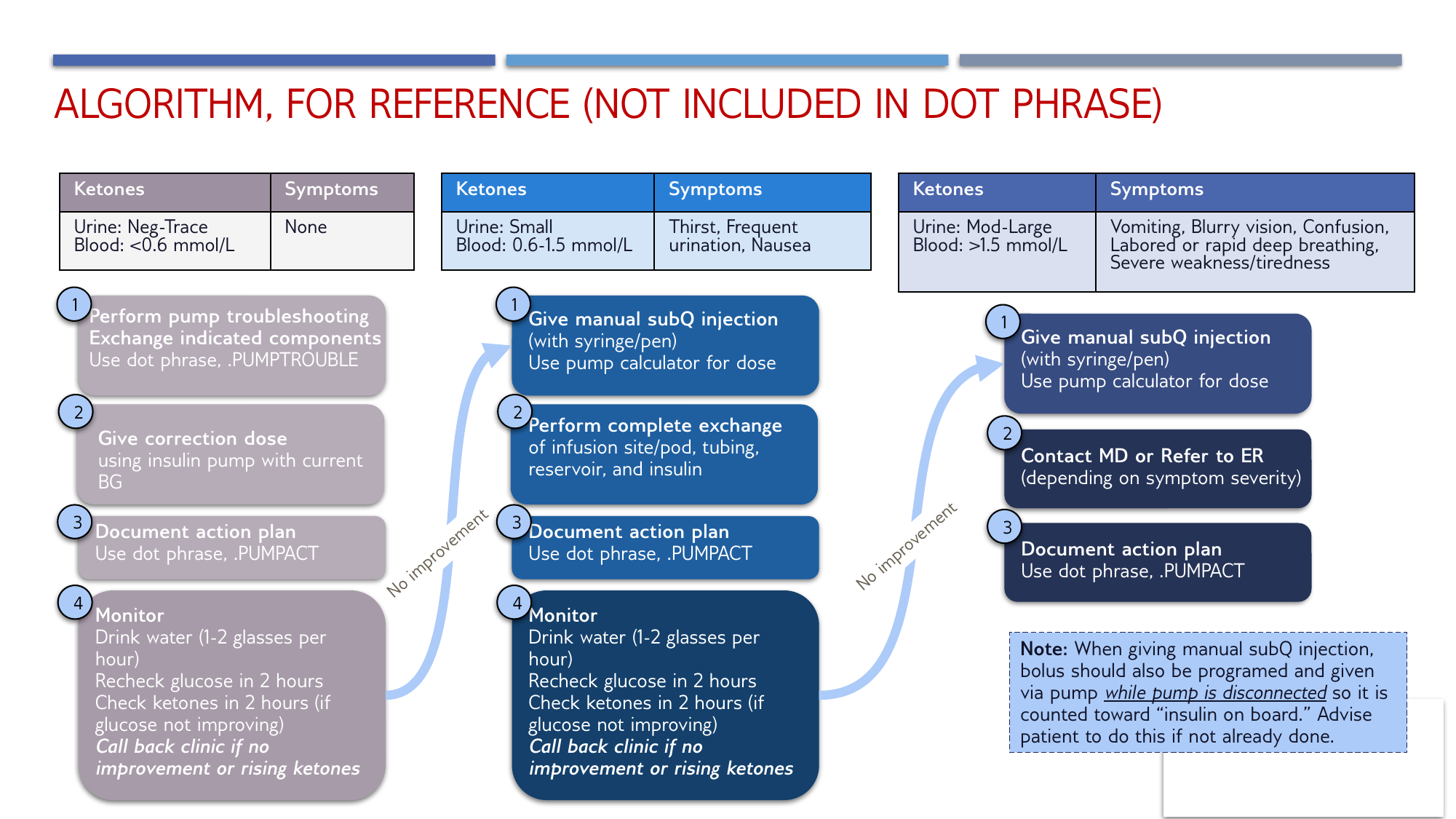

# Algorithm, for reference (not included in dot phrase)
| Ketones | Symptoms |
| --- | --- |
| Urine: Neg-Trace Blood: <0.6 mmol/L | None |
| Ketones | Symptoms |
| --- | --- |
| Urine: Small Blood: 0.6-1.5 mmol/L | Thirst, Frequent urination, Nausea |
| Ketones | Symptoms |
| --- | --- |
| Urine: Mod-Large Blood: >1.5 mmol/L | Vomiting, Blurry vision, Confusion, Labored or rapid deep breathing, Severe weakness/tiredness |
1
1

Perform pump troubleshooting
Exchange indicated components
Use dot phrase, .PUMPTROUBLE
Give manual subQ injection
(with syringe/pen)
Use pump calculator for dose
1

Give manual subQ injection
(with syringe/pen)
Use pump calculator for dose
2
2

Perform complete exchange
of infusion site/pod, tubing, reservoir, and insulin
2
Give correction dose
using insulin pump with current BG

Contact MD or Refer to ER
(depending on symptom severity)
3
3
3
Document action plan
Use dot phrase, .PUMPACT
Document action plan
Use dot phrase, .PUMPACT

No improvement
No improvement
Document action plan
Use dot phrase, .PUMPACT
4
4

Monitor
Drink water (1-2 glasses per hour)
Recheck glucose in 2 hours
Check ketones in 2 hours (if glucose not improving)
Call back clinic if no improvement or rising ketones
Monitor
Drink water (1-2 glasses per hour)
Recheck glucose in 2 hours
Check ketones in 2 hours (if glucose not improving)
Call back clinic if no improvement or rising ketones
Note: When giving manual subQ injection, bolus should also be programed and given via pump while pump is disconnected so it is counted toward “insulin on board.” Advise patient to do this if not already done.